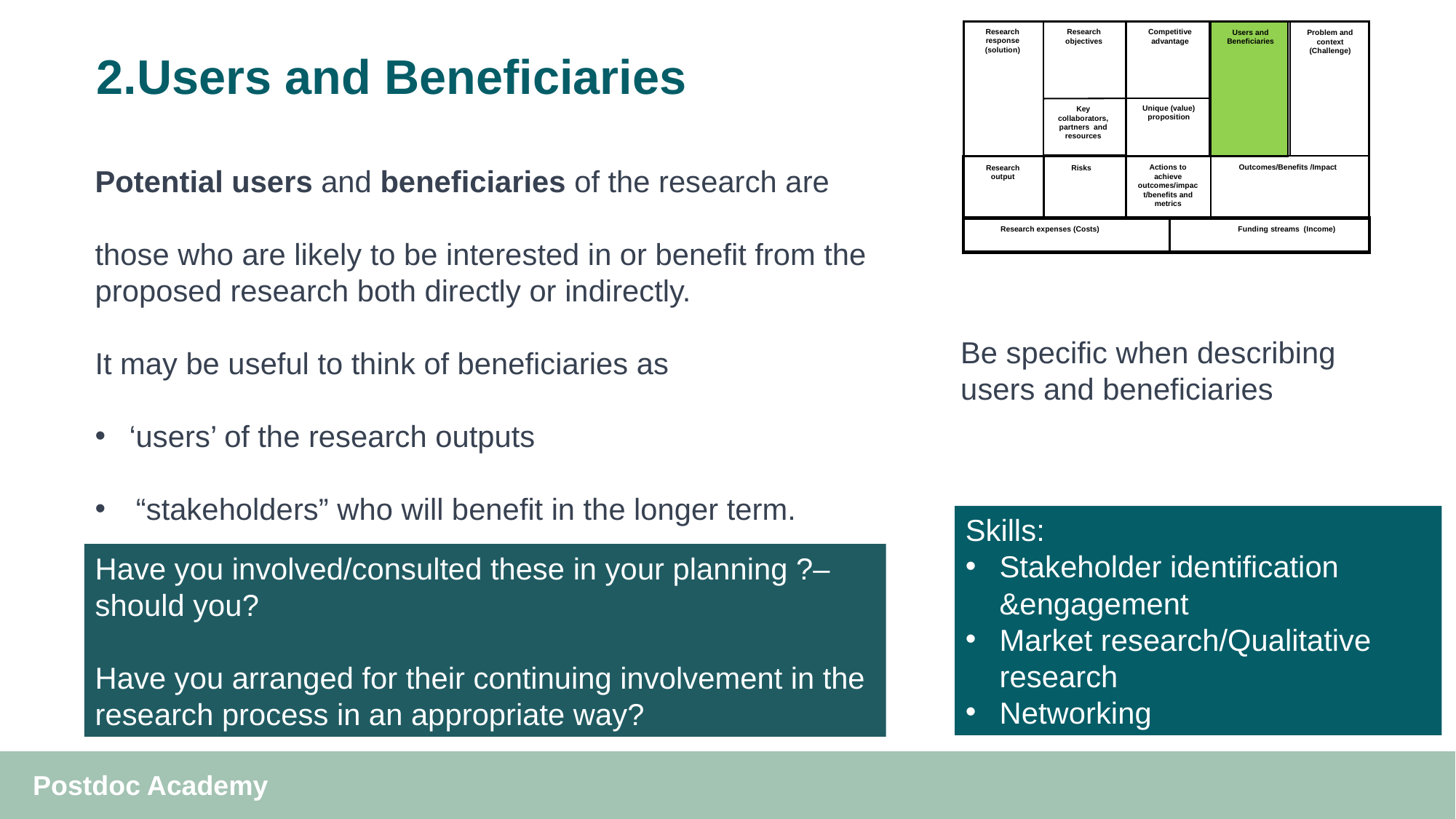

# 2.Users and Beneficiaries

Research response (solution)

Research objectives

Competitive advantage

Users and Beneficiaries

Problem and context (Challenge)

Potential users and beneficiaries of the research are

those who are likely to be interested in or benefit from the proposed research both directly or indirectly.

It may be useful to think of beneficiaries as

‘users’ of the research outputs

“stakeholders” who will benefit in the longer term.

Unique (value) proposition

Key collaborators, partners  and resources

v
Outcomes/Benefits /Impact
Actions to achieve outcomes/impact/benefits and metrics
Research output

Risks

Research expenses (Costs)

Funding streams  (Income)
Be specific when describing users and beneficiaries
Skills:
Stakeholder identification &engagement
Market research/Qualitative research
Networking
Have you involved/consulted these in your planning ?– should you?

Have you arranged for their continuing involvement in the research process in an appropriate way?